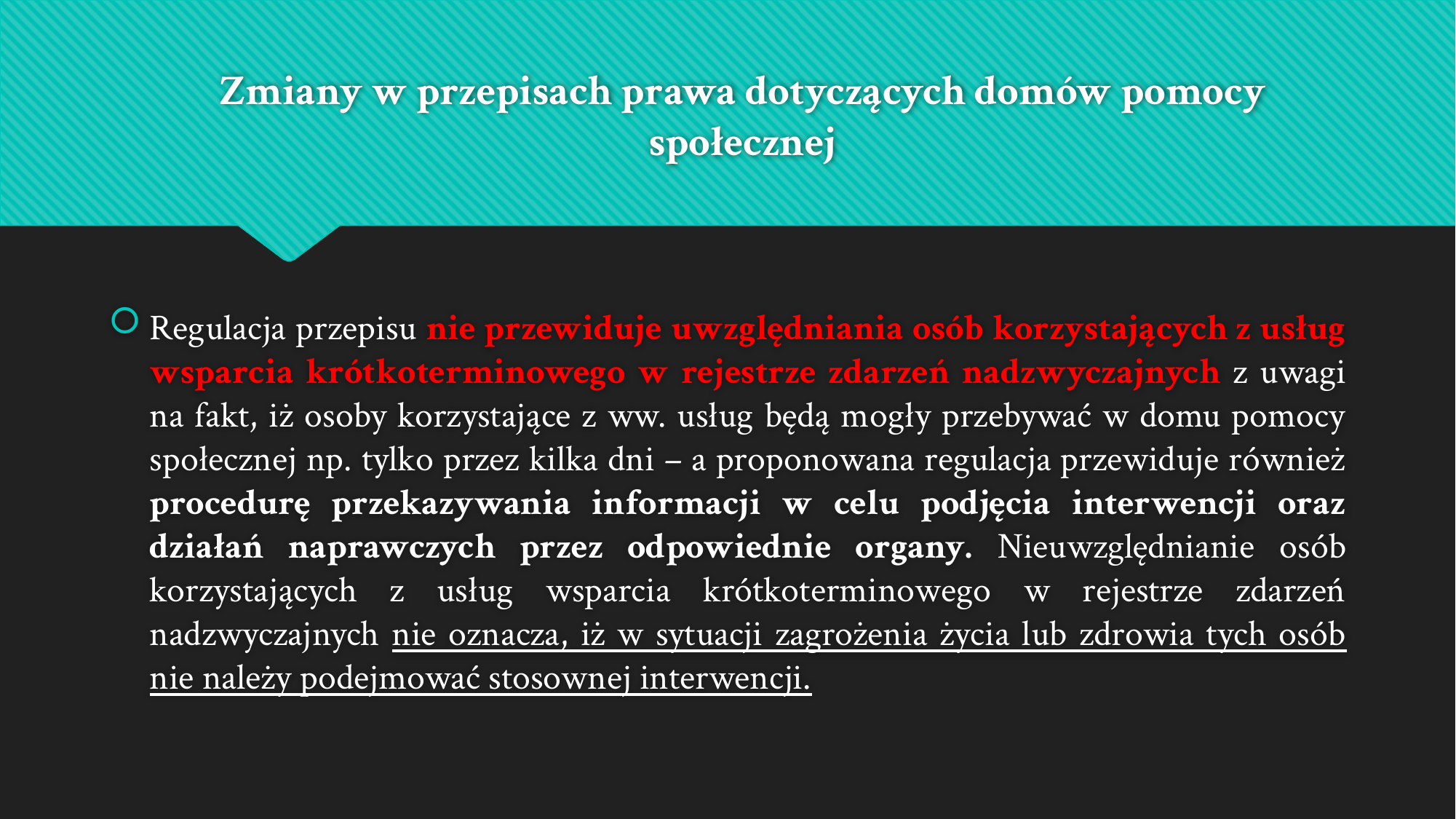

# Zmiany w przepisach prawa dotyczących domów pomocy społecznej
Regulacja przepisu nie przewiduje uwzględniania osób korzystających z usług wsparcia krótkoterminowego w rejestrze zdarzeń nadzwyczajnych z uwagi na fakt, iż osoby korzystające z ww. usług będą mogły przebywać w domu pomocy społecznej np. tylko przez kilka dni – a proponowana regulacja przewiduje również procedurę przekazywania informacji w celu podjęcia interwencji oraz działań naprawczych przez odpowiednie organy. Nieuwzględnianie osób korzystających z usług wsparcia krótkoterminowego w rejestrze zdarzeń nadzwyczajnych nie oznacza, iż w sytuacji zagrożenia życia lub zdrowia tych osób nie należy podejmować stosownej interwencji.